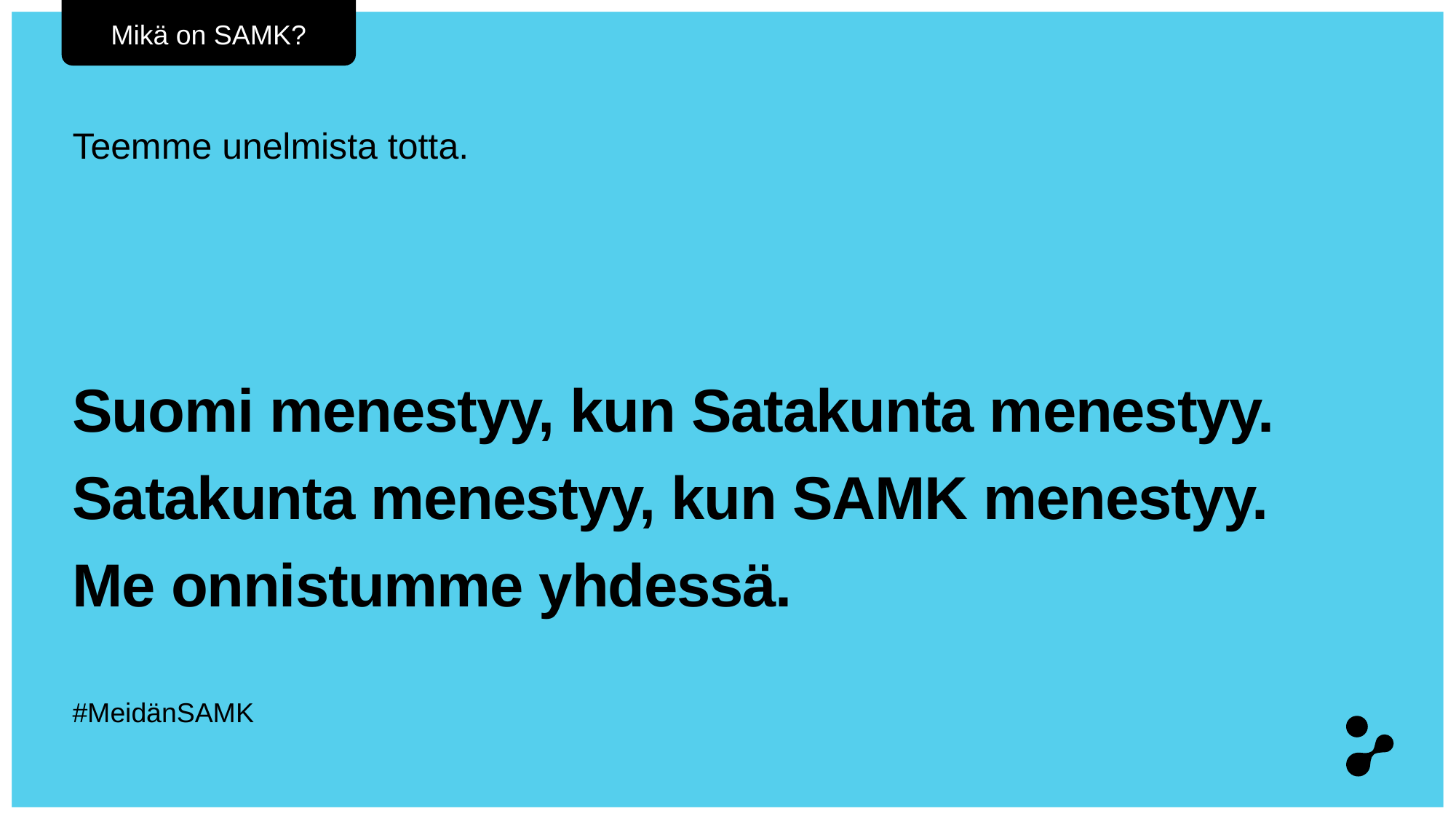

Mikä on SAMK?
Teemme unelmista totta.
# Suomi menestyy, kun Satakunta menestyy. Satakunta menestyy, kun SAMK menestyy. Me onnistumme yhdessä.
#MeidänSAMK